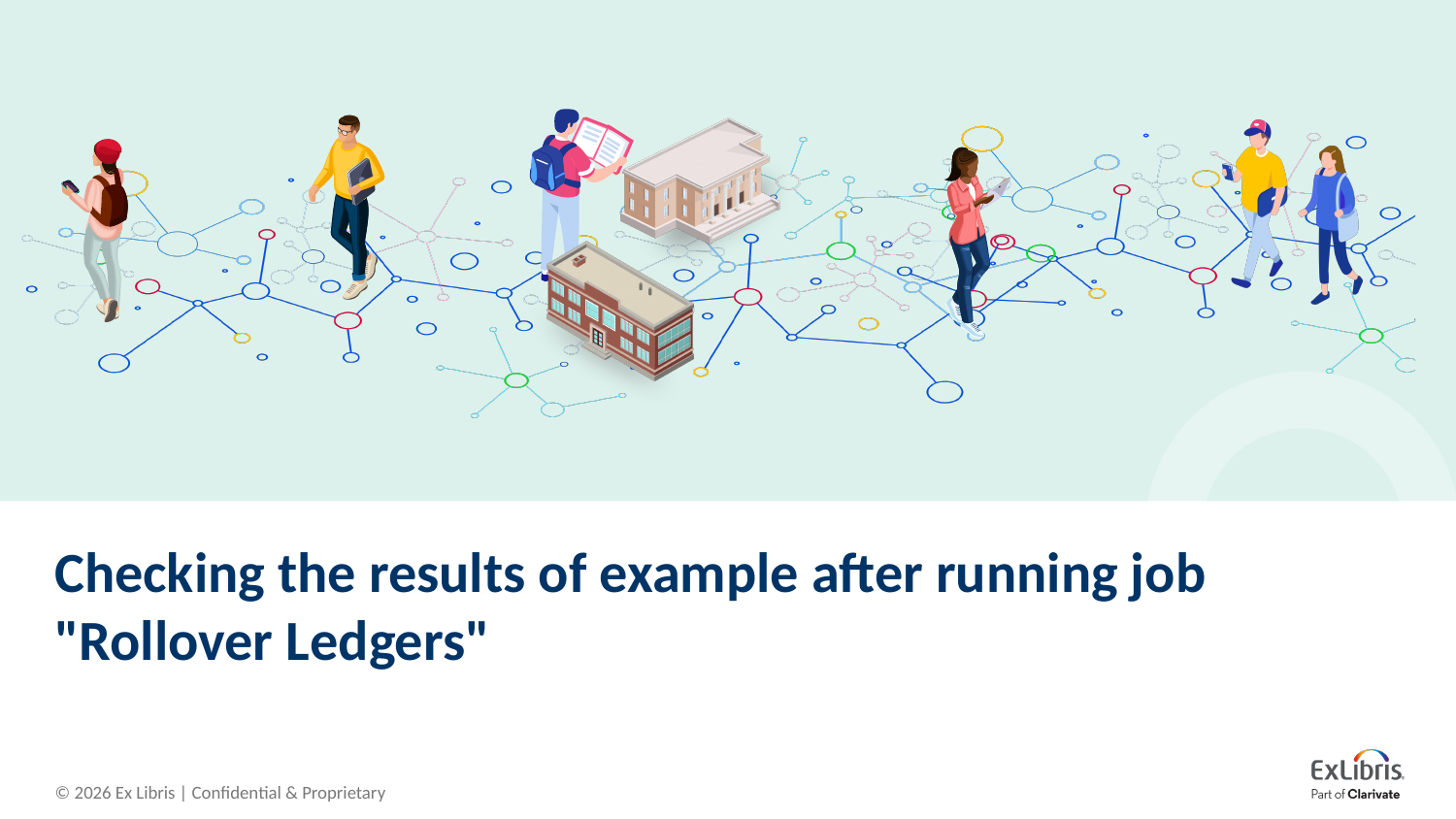

# Checking the results of example after running job "Rollover Ledgers"